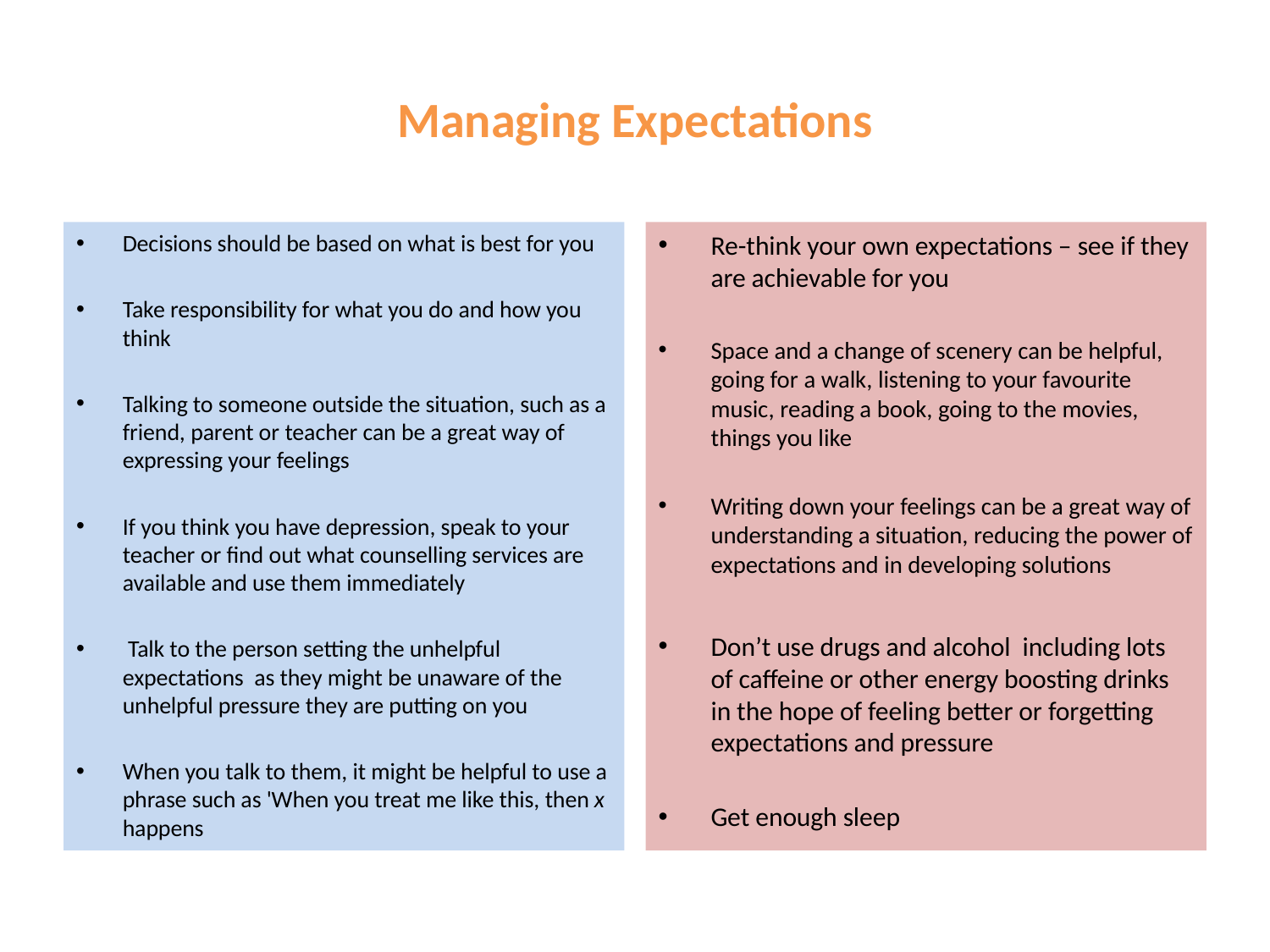

# Managing Expectations
Decisions should be based on what is best for you

Take responsibility for what you do and how you think

Talking to someone outside the situation, such as a friend, parent or teacher can be a great way of expressing your feelings

If you think you have depression, speak to your teacher or find out what counselling services are available and use them immediately

 Talk to the person setting the unhelpful expectations  as they might be unaware of the unhelpful pressure they are putting on you

When you talk to them, it might be helpful to use a phrase such as 'When you treat me like this, then x happens

Re-think your own expectations – see if they are achievable for you

Space and a change of scenery can be helpful, going for a walk, listening to your favourite music, reading a book, going to the movies, things you like

Writing down your feelings can be a great way of understanding a situation, reducing the power of expectations and in developing solutions

Don’t use drugs and alcohol  including lots of caffeine or other energy boosting drinks in the hope of feeling better or forgetting expectations and pressure

Get enough sleep